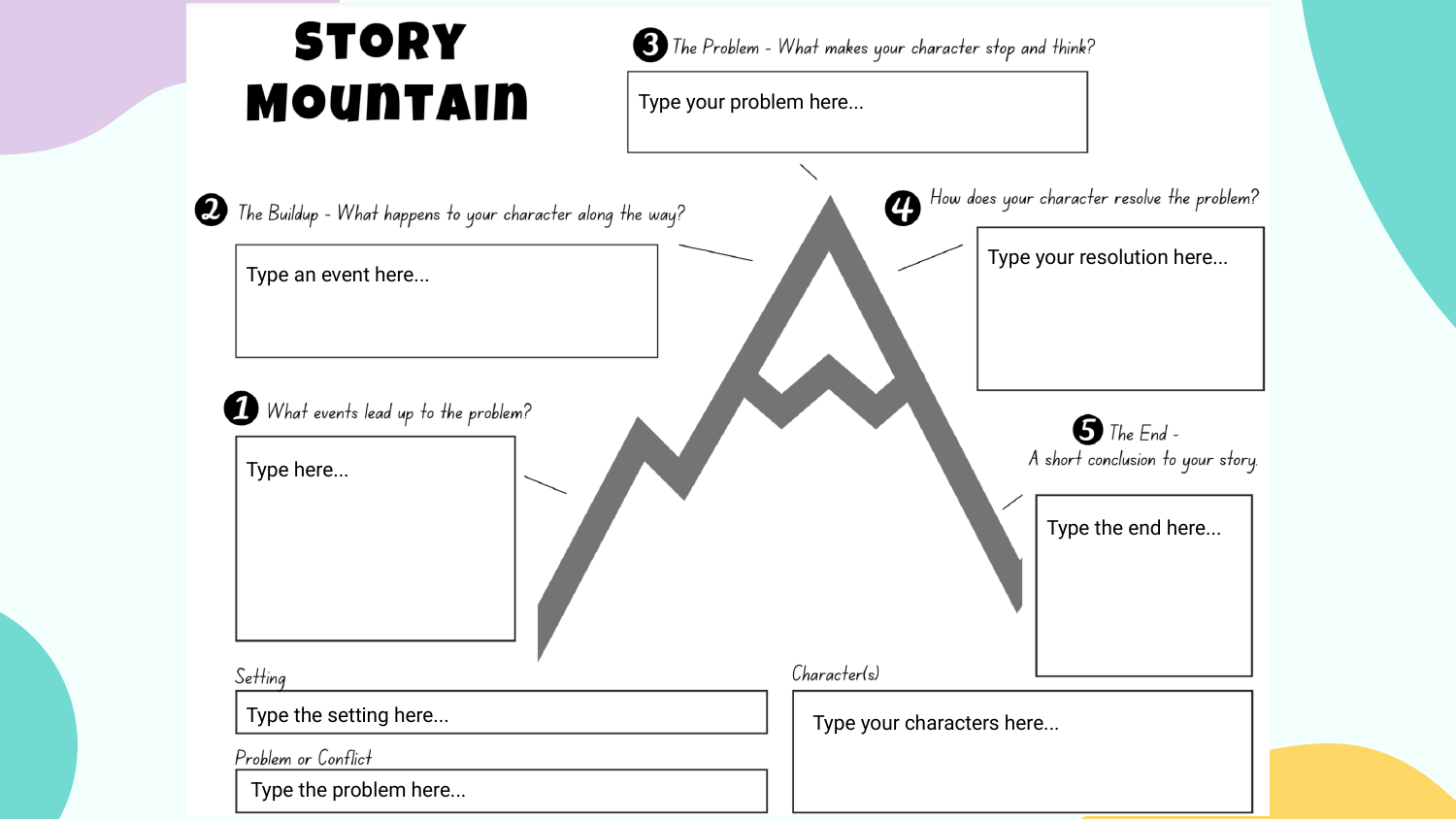

Type your problem here...
Type your resolution here...
Type an event here...
Type here...
Type the end here...
Type the setting here...
Type your characters here...
Type the problem here...